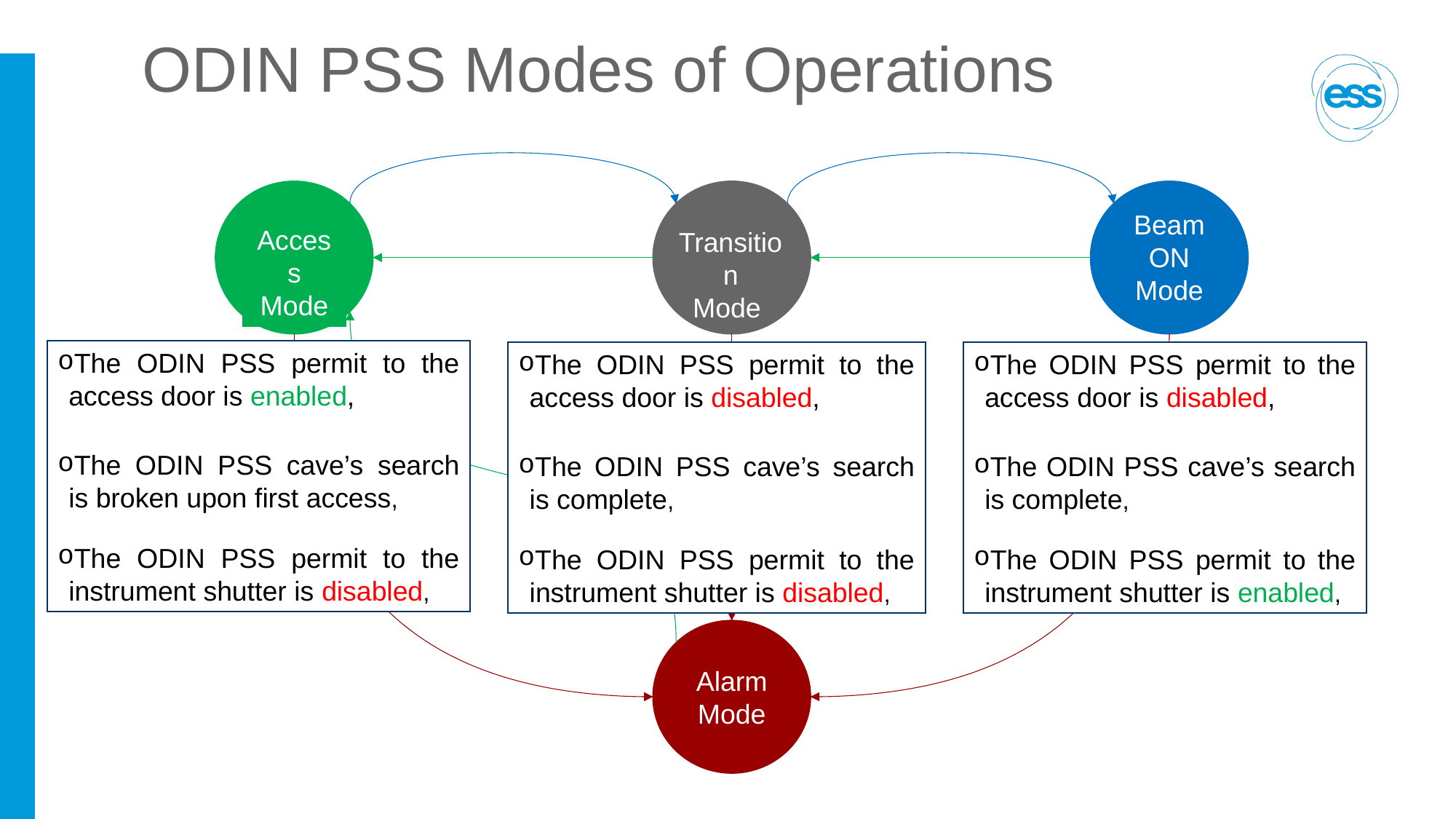

# ODIN PSS Modes of Operations

Access
Mode

Transition
Mode

Beam ON Mode
The ODIN PSS permit to the access door is enabled,
The ODIN PSS cave’s search is broken upon first access,
The ODIN PSS permit to the instrument shutter is disabled,
The ODIN PSS permit to the access door is disabled,
The ODIN PSS cave’s search is complete,
The ODIN PSS permit to the instrument shutter is disabled,
The ODIN PSS permit to the access door is disabled,
The ODIN PSS cave’s search is complete,
The ODIN PSS permit to the instrument shutter is enabled,

Alarm Mode